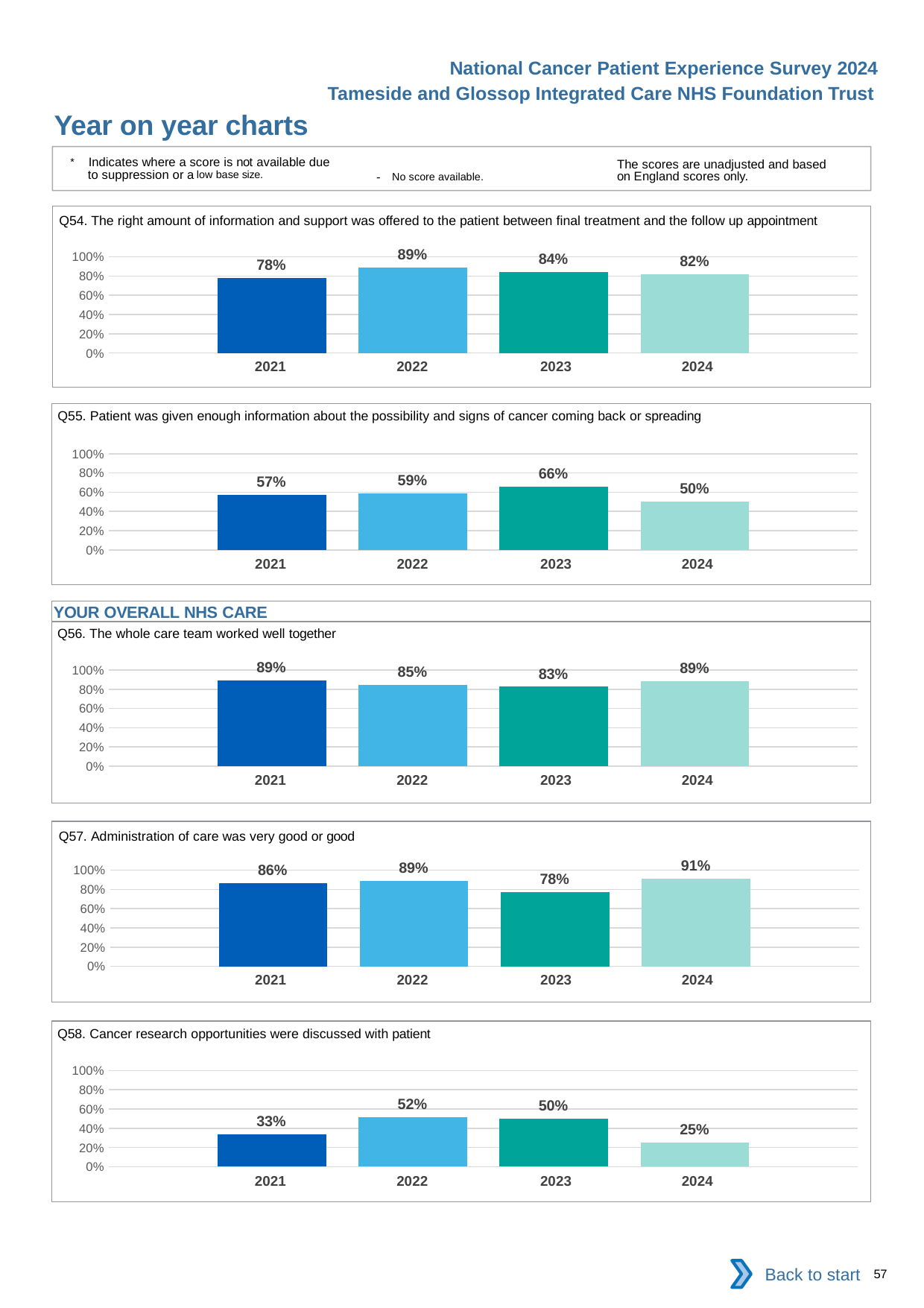

National Cancer Patient Experience Survey 2024
Tameside and Glossop Integrated Care NHS Foundation Trust
Year on year charts

*  Indicates where a score is not available due to suppression or a low base size.
The scores are unadjusted and based on England scores only.
- No score available.
Q54. The right amount of information and support was offered to the patient between final treatment and the follow up appointment

### Chart

| Category | 2021 | 2022 | 2023 | 2024 |
|---|---|---|---|---|
| Category 1 | 0.7777778 | 0.8888889 | 0.84 | 0.8181818 |
| 2021 | 2022 | 2023 | 2024 |
| --- | --- | --- | --- |
Q55. Patient was given enough information about the possibility and signs of cancer coming back or spreading

### Chart

| Category | 2021 | 2022 | 2023 | 2024 |
|---|---|---|---|---|
| Category 1 | 0.5714286 | 0.5869565 | 0.6578947 | 0.5 |
| 2021 | 2022 | 2023 | 2024 |
| --- | --- | --- | --- |
YOUR OVERALL NHS CARE
Q56. The whole care team worked well together

### Chart

| Category | 2021 | 2022 | 2023 | 2024 |
|---|---|---|---|---|
| Category 1 | 0.8888889 | 0.8461538 | 0.825 | 0.8863636 |
| 2021 | 2022 | 2023 | 2024 |
| --- | --- | --- | --- |
Q57. Administration of care was very good or good

### Chart

| Category | 2021 | 2022 | 2023 | 2024 |
|---|---|---|---|---|
| Category 1 | 0.8648649 | 0.8888889 | 0.775 | 0.9130435 |
| 2021 | 2022 | 2023 | 2024 |
| --- | --- | --- | --- |
Q58. Cancer research opportunities were discussed with patient

### Chart

| Category | 2021 | 2022 | 2023 | 2024 |
|---|---|---|---|---|
| Category 1 | 0.3333333 | 0.516129 | 0.5 | 0.25 |
| 2021 | 2022 | 2023 | 2024 |
| --- | --- | --- | --- |
Back to start

57